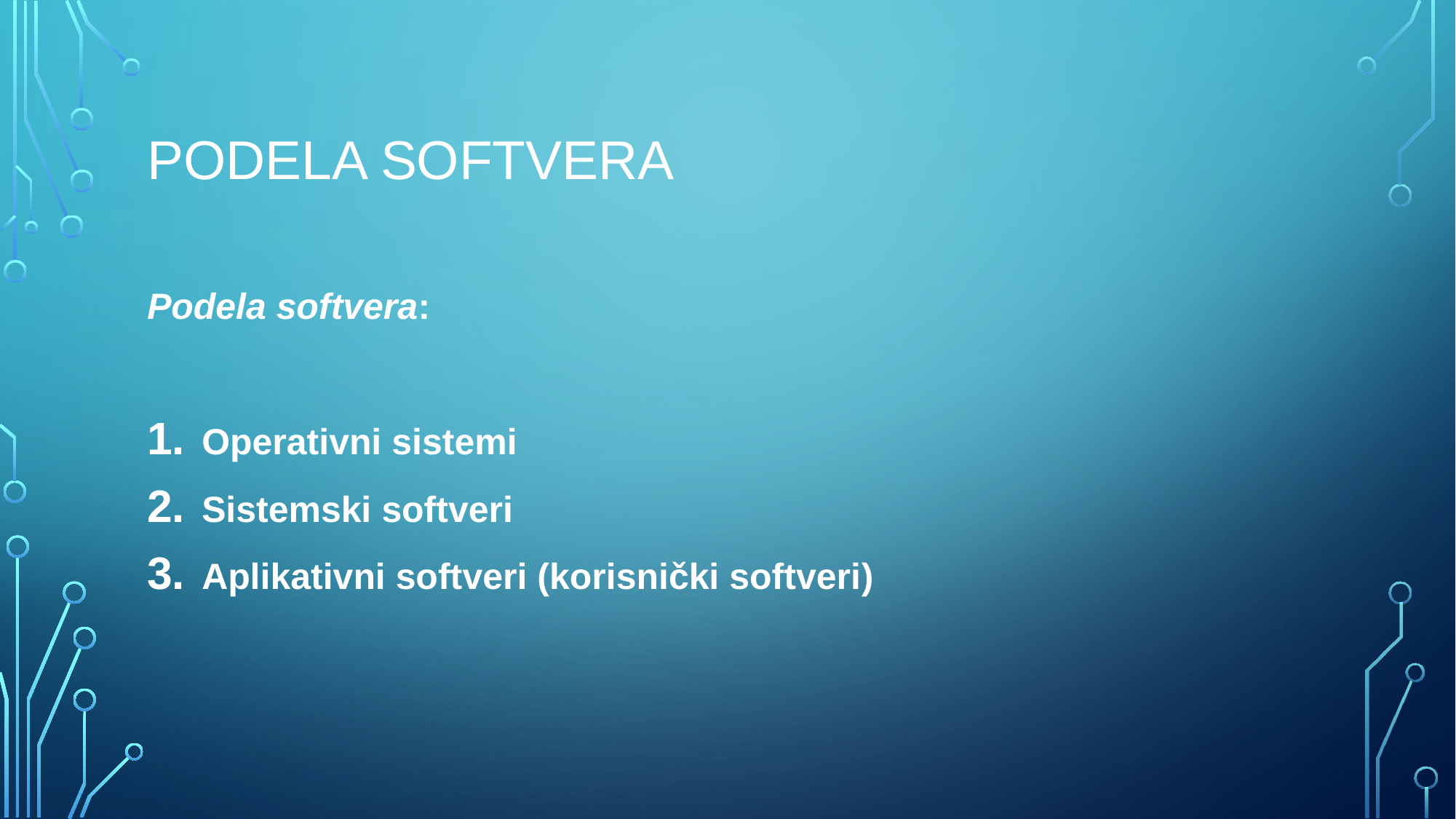

# podela softvera
Podela softvera:

Operativni sistemi
Sistemski softveri
Aplikativni softveri (korisnički softveri)